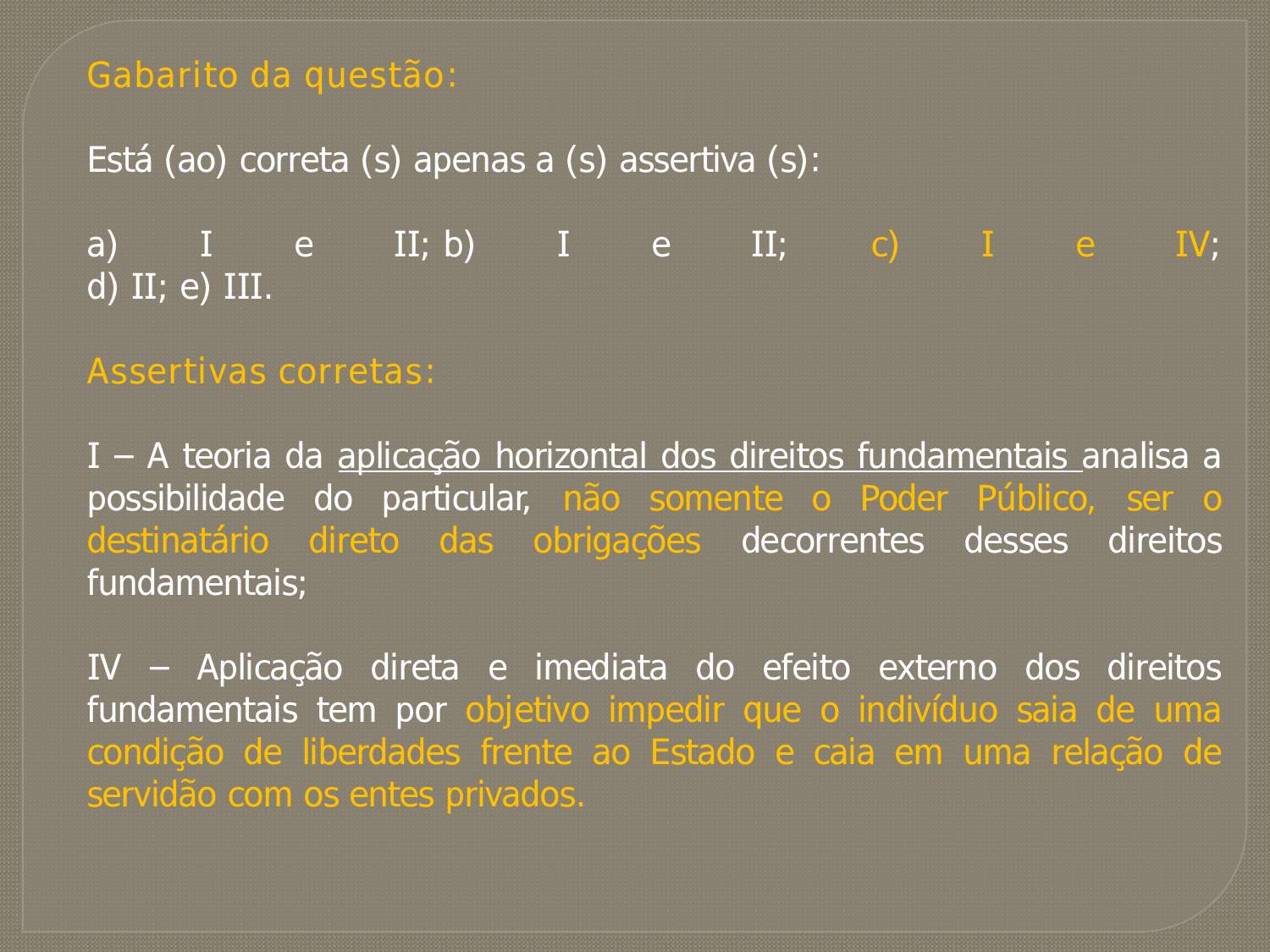

Gabarito da questão:

Está (ao) correta (s) apenas a (s) assertiva (s):
a) I e II; b) I e II; c) I e IV;
d) II; e) III.

Assertivas corretas:

I – A teoria da aplicação horizontal dos direitos fundamentais analisa a possibilidade do particular, não somente o Poder Público, ser o destinatário direto das obrigações decorrentes desses direitos fundamentais;

IV – Aplicação direta e imediata do efeito externo dos direitos fundamentais tem por objetivo impedir que o indivíduo saia de uma condição de liberdades frente ao Estado e caia em uma relação de servidão com os entes privados.